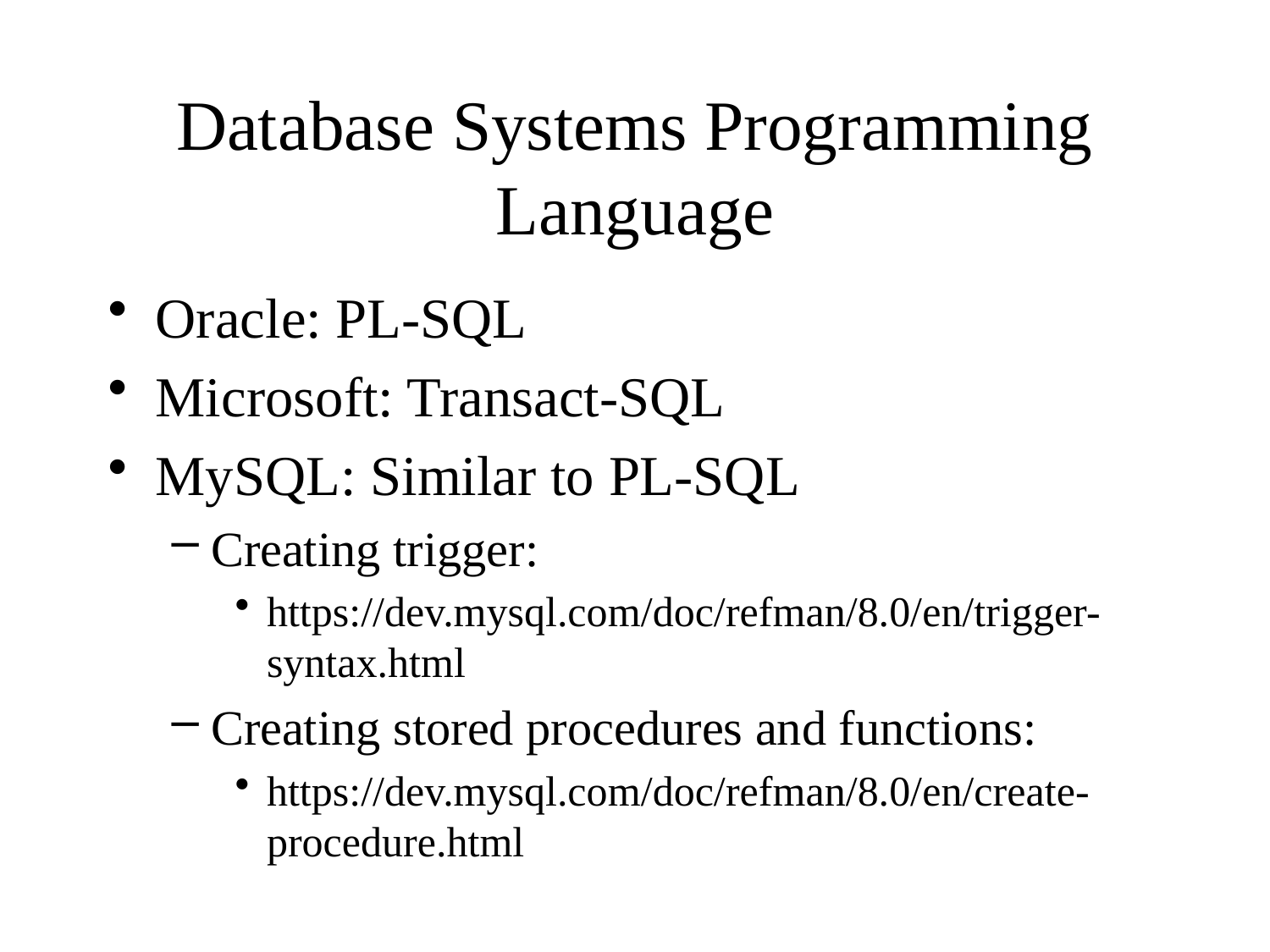

# Database Systems Programming Language
Oracle: PL-SQL
Microsoft: Transact-SQL
MySQL: Similar to PL-SQL
Creating trigger:
https://dev.mysql.com/doc/refman/8.0/en/trigger-syntax.html
Creating stored procedures and functions:
https://dev.mysql.com/doc/refman/8.0/en/create-procedure.html